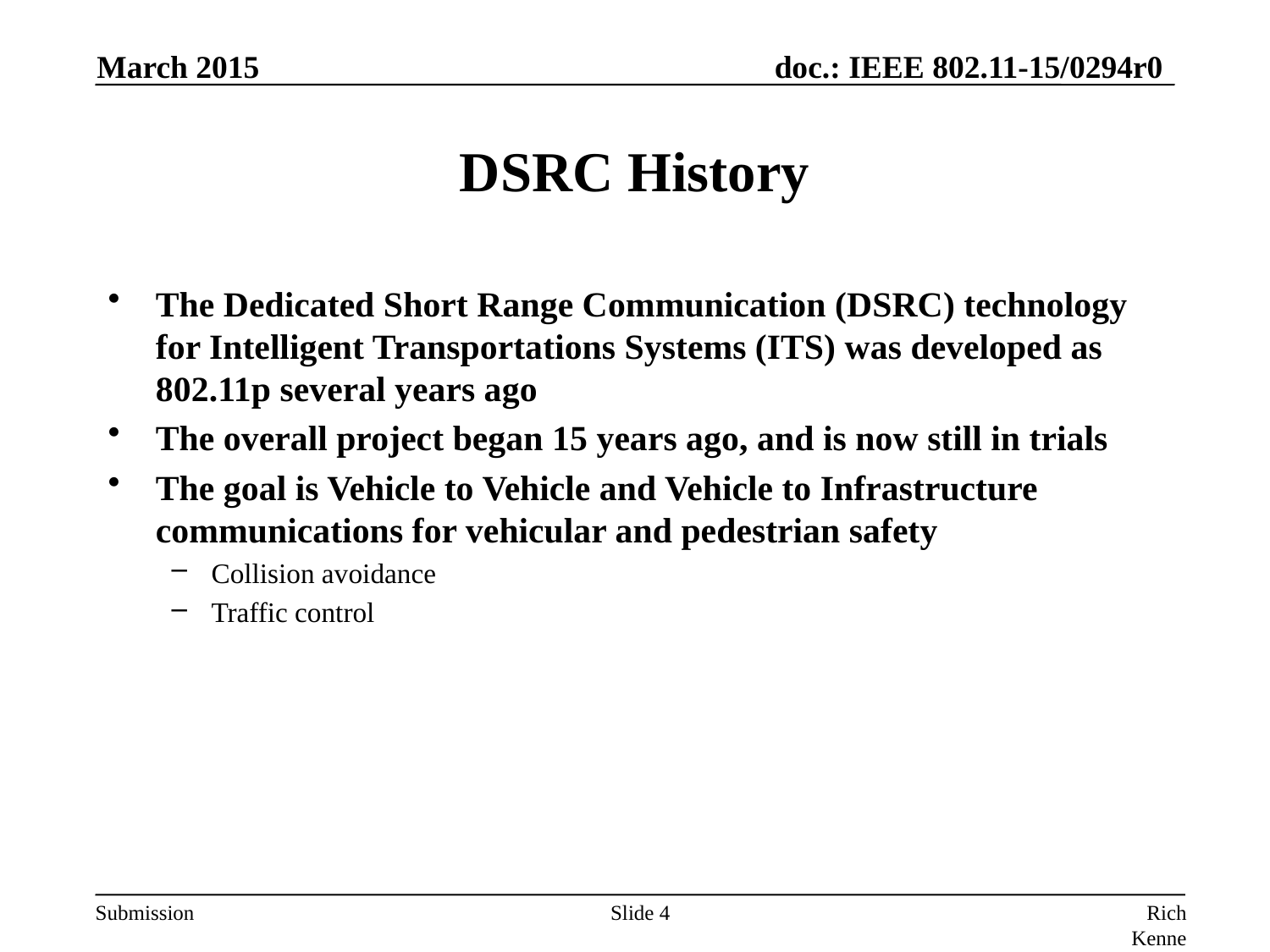

March 2015
# DSRC History
The Dedicated Short Range Communication (DSRC) technology for Intelligent Transportations Systems (ITS) was developed as 802.11p several years ago
The overall project began 15 years ago, and is now still in trials
The goal is Vehicle to Vehicle and Vehicle to Infrastructure communications for vehicular and pedestrian safety
Collision avoidance
Traffic control
Slide 4
Rich Kennedy, MediaTek